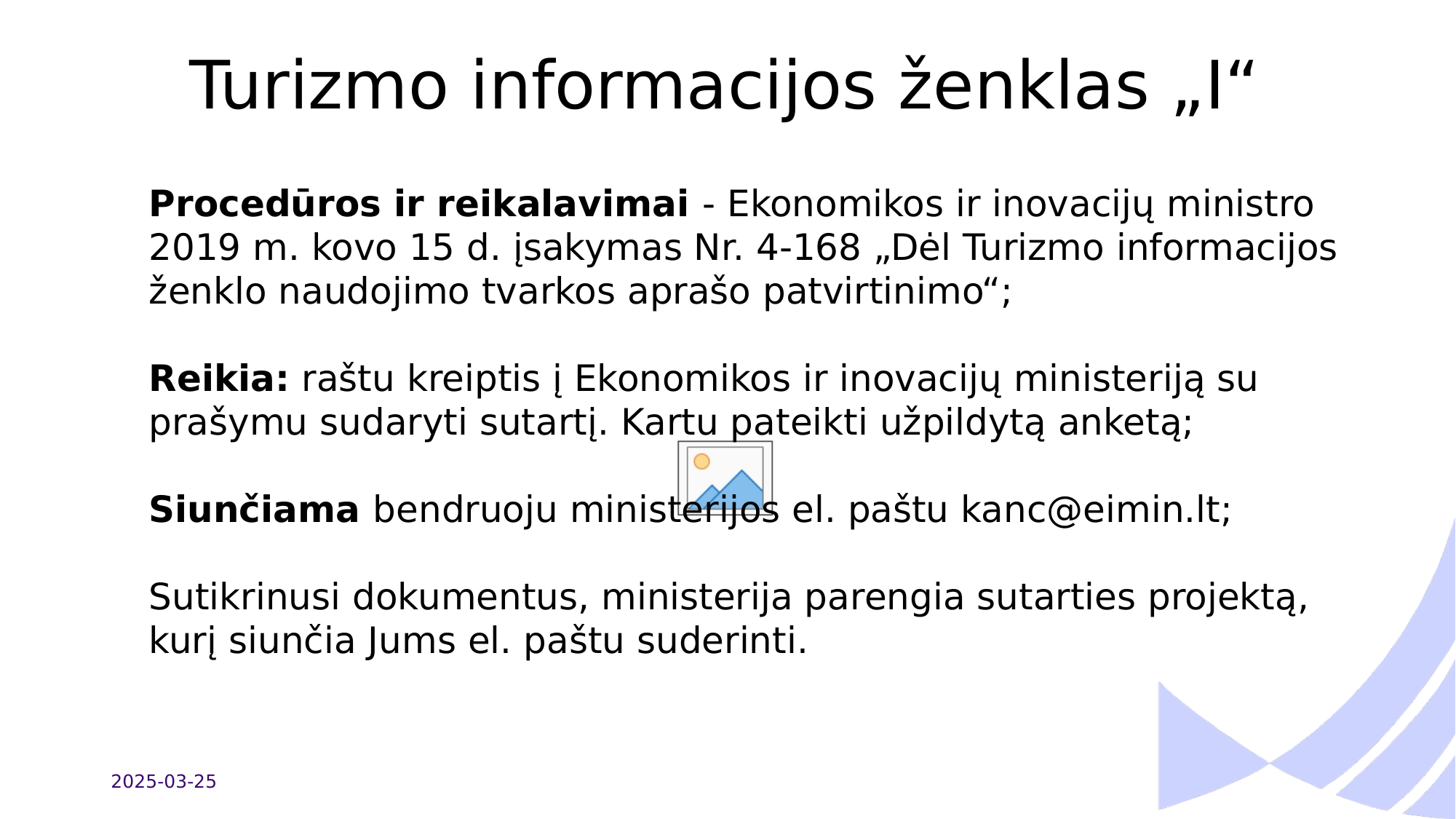

# Turizmo informacijos ženklas „I“

Procedūros ir reikalavimai - Ekonomikos ir inovacijų ministro 2019 m. kovo 15 d. įsakymas Nr. 4-168 „Dėl Turizmo informacijos ženklo naudojimo tvarkos aprašo patvirtinimo“;

Reikia: raštu kreiptis į Ekonomikos ir inovacijų ministeriją su prašymu sudaryti sutartį. Kartu pateikti užpildytą anketą;

Siunčiama bendruoju ministerijos el. paštu kanc@eimin.lt;

Sutikrinusi dokumentus, ministerija parengia sutarties projektą, kurį siunčia Jums el. paštu suderinti.

2025-03-25